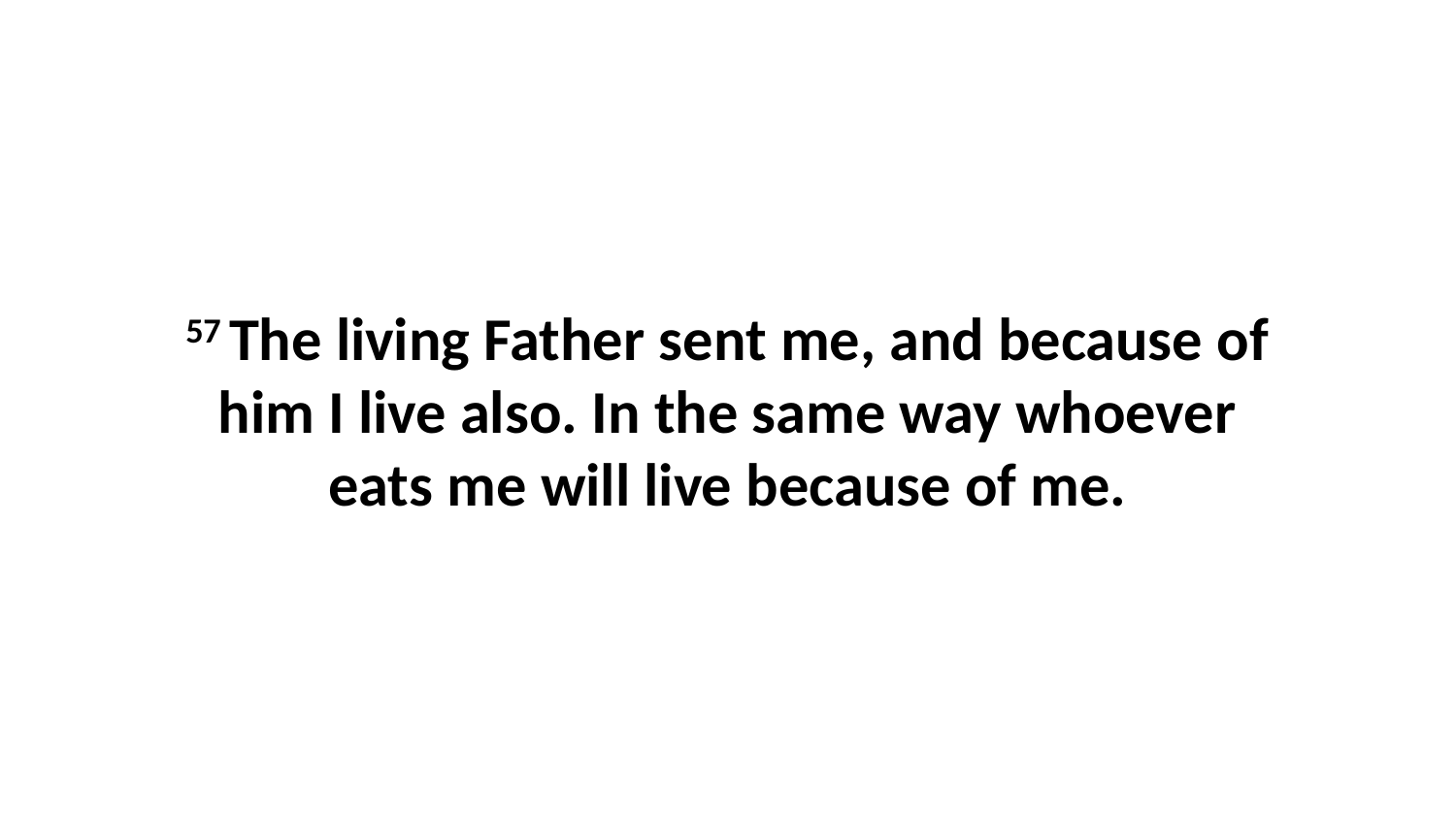

57 The living Father sent me, and because of him I live also. In the same way whoever eats me will live because of me.